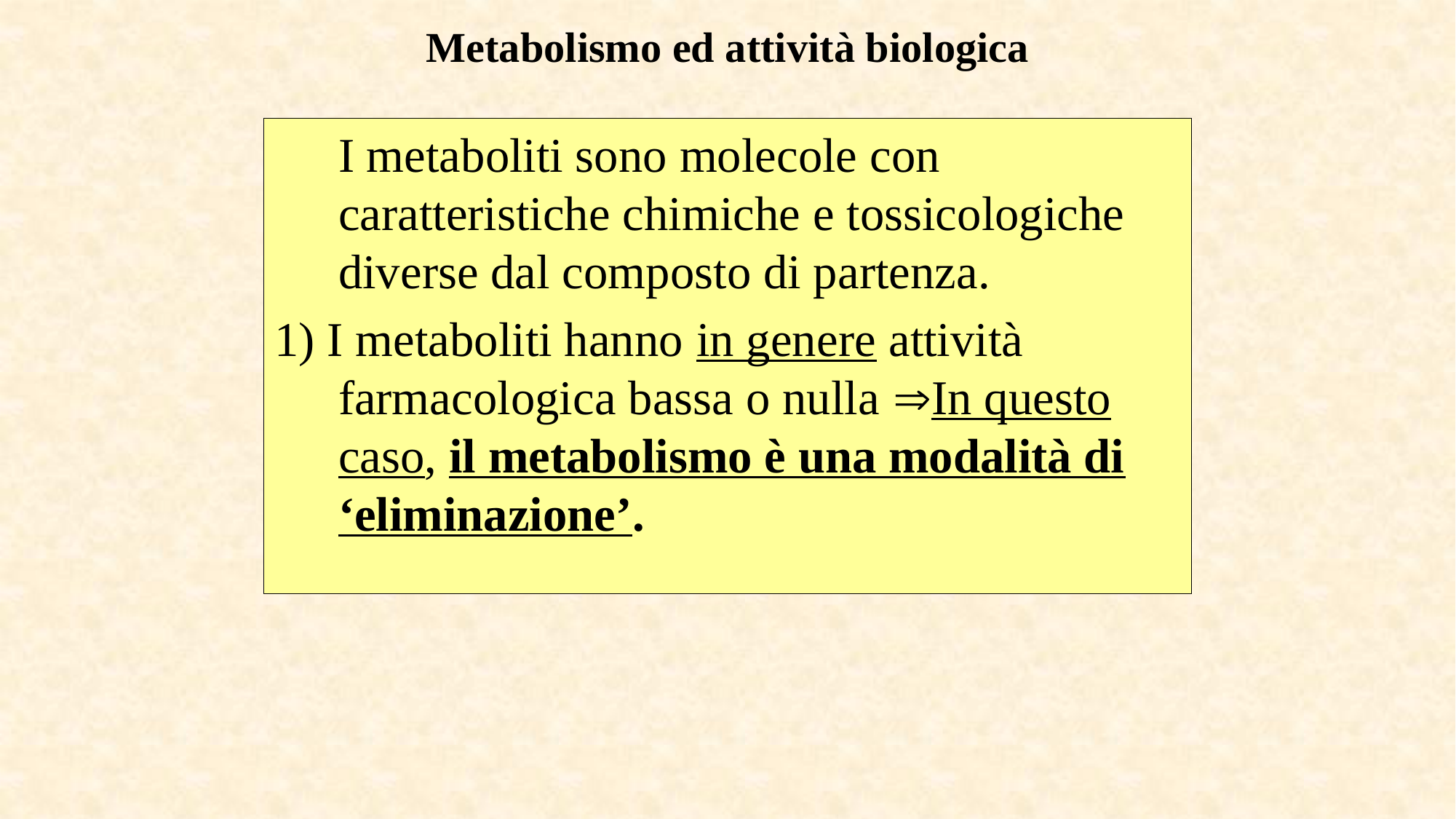

# Metabolismo ed attività biologica
	I metaboliti sono molecole con caratteristiche chimiche e tossicologiche diverse dal composto di partenza.
1) I metaboliti hanno in genere attività farmacologica bassa o nulla ⇒In questo caso, il metabolismo è una modalità di ‘eliminazione’.